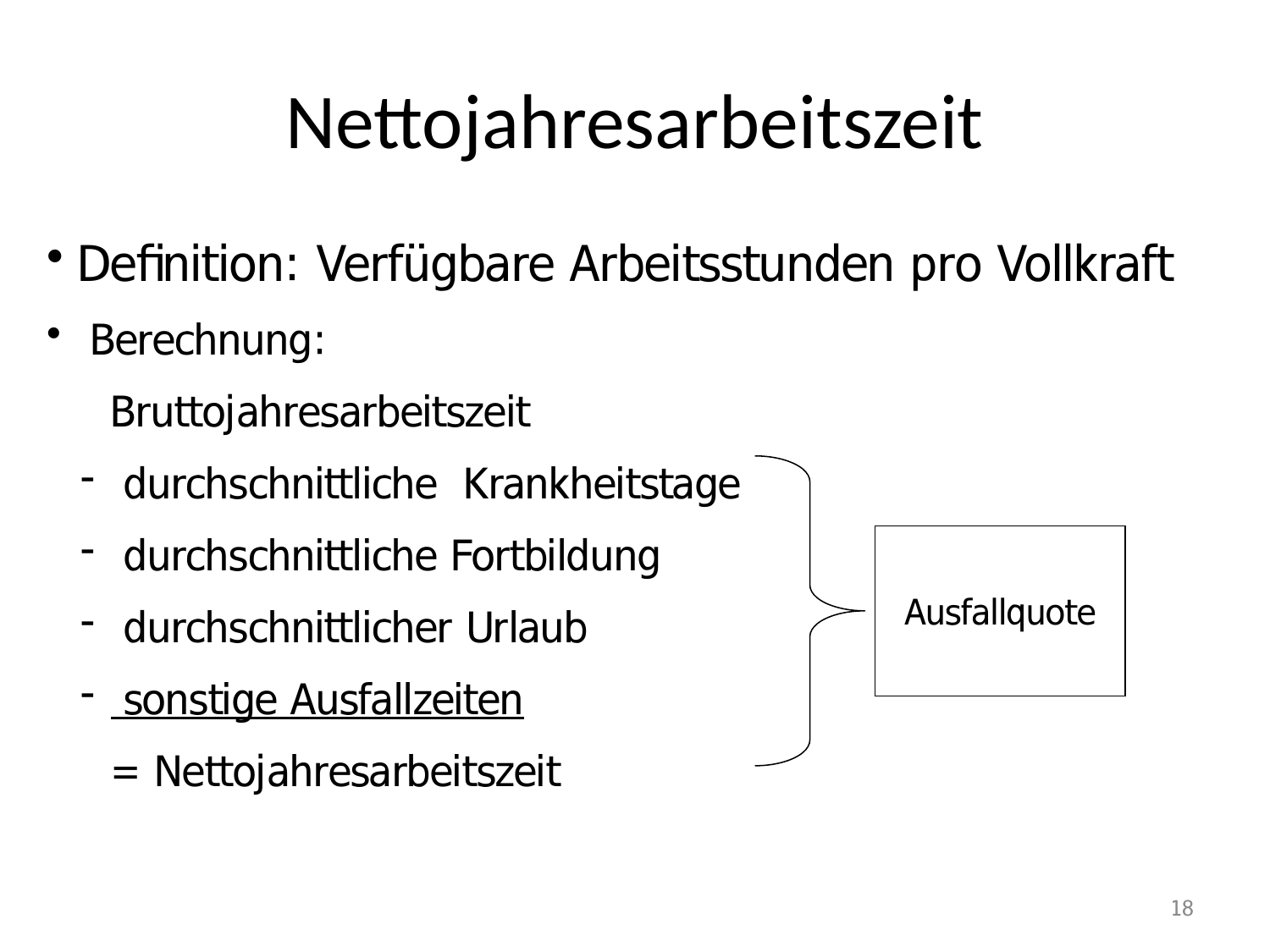

# Nettojahresarbeitszeit
Definition: Verfügbare Arbeitsstunden pro Vollkraft
 Berechnung:
Bruttojahresarbeitszeit
 durchschnittliche  Krankheitstage
 durchschnittliche Fortbildung
 durchschnittlicher Urlaub
 sonstige Ausfallzeiten
= Nettojahresarbeitszeit

Ausfallquote
18